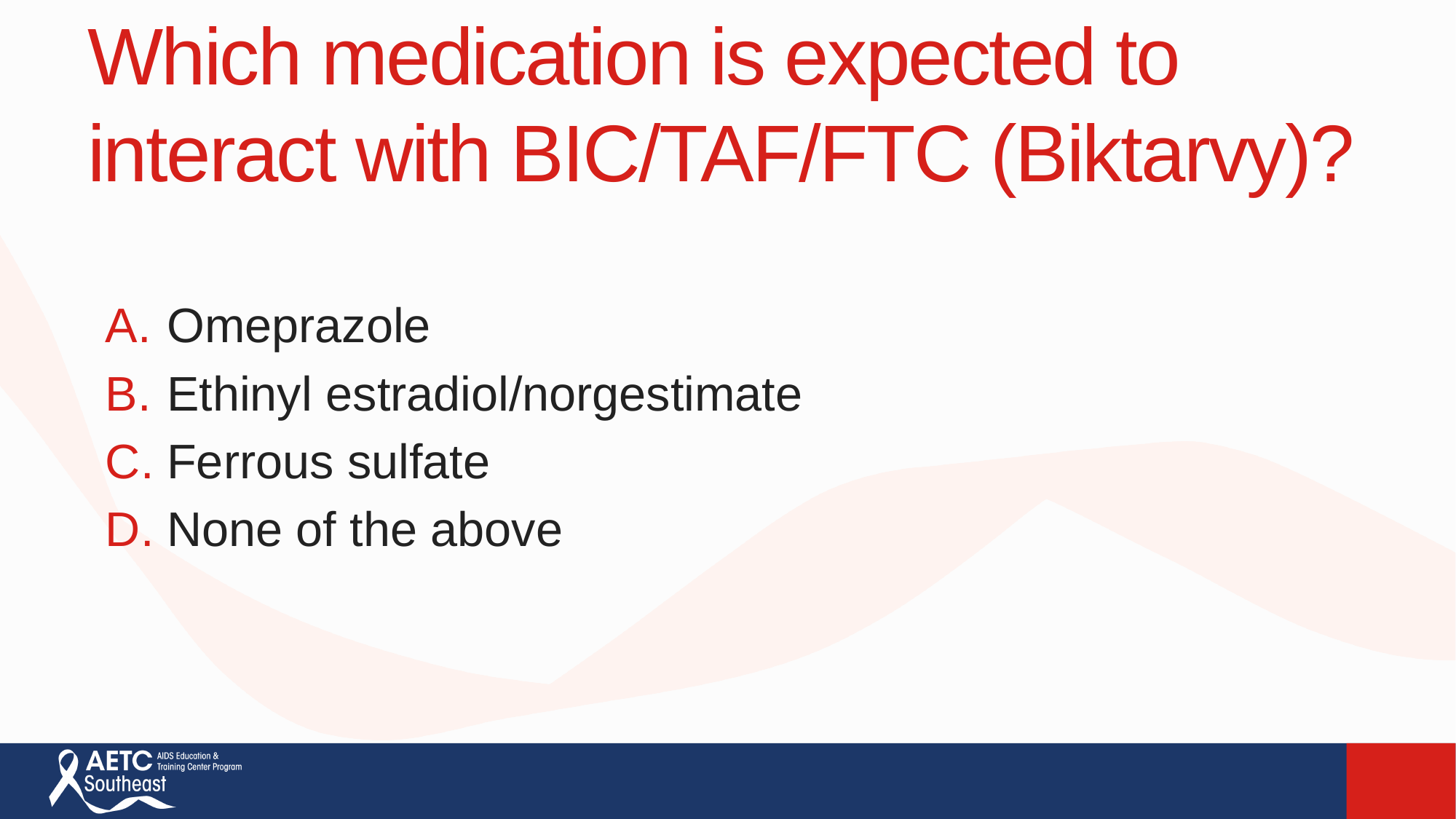

# Which medication is expected to interact with BIC/TAF/FTC (Biktarvy)?
Omeprazole
Ethinyl estradiol/norgestimate
Ferrous sulfate
None of the above